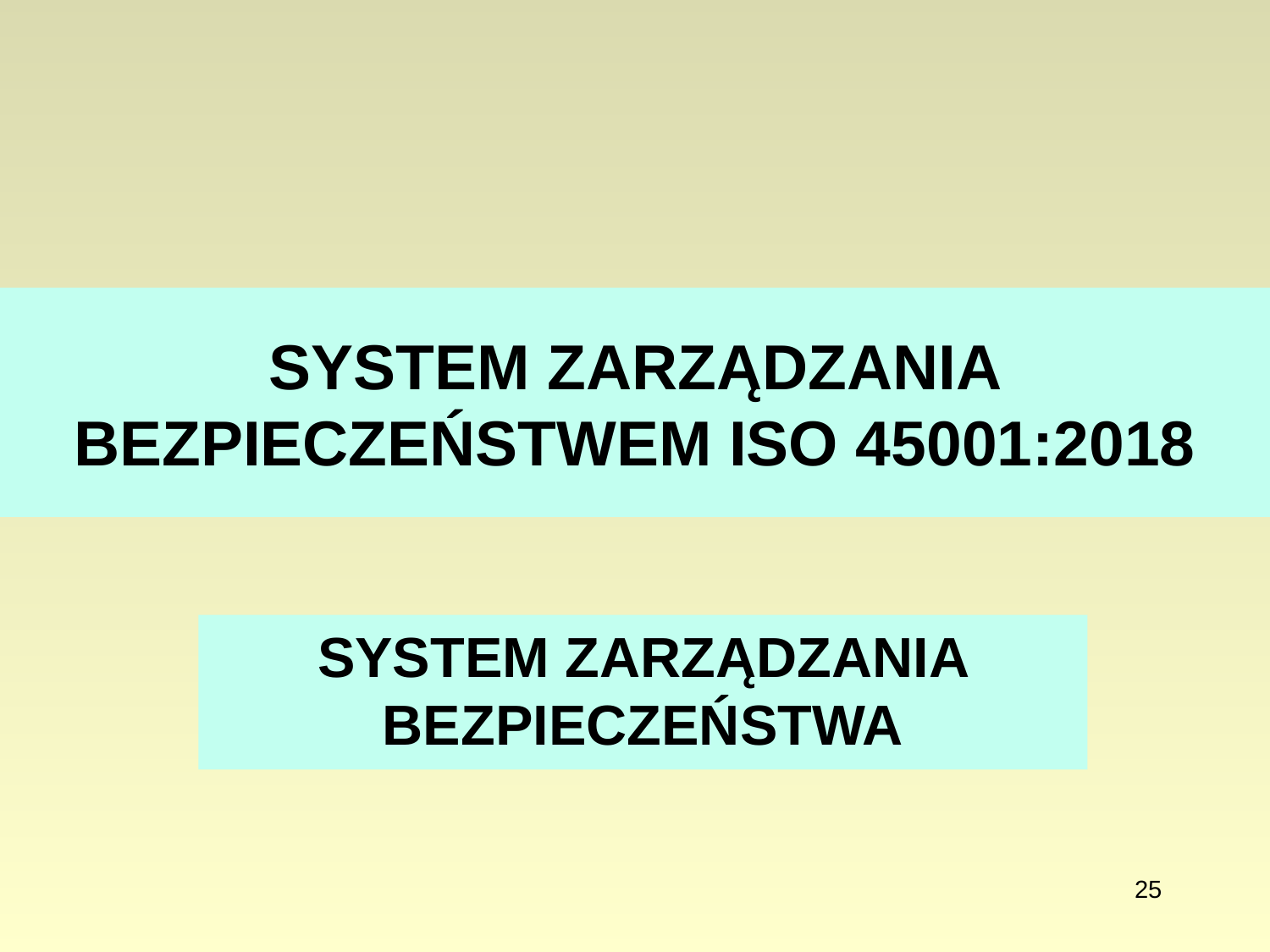

# SYSTEM ZARZĄDZANIA BEZPIECZEŃSTWEM ISO 45001:2018
SYSTEM ZARZĄDZANIA BEZPIECZEŃSTWA
25